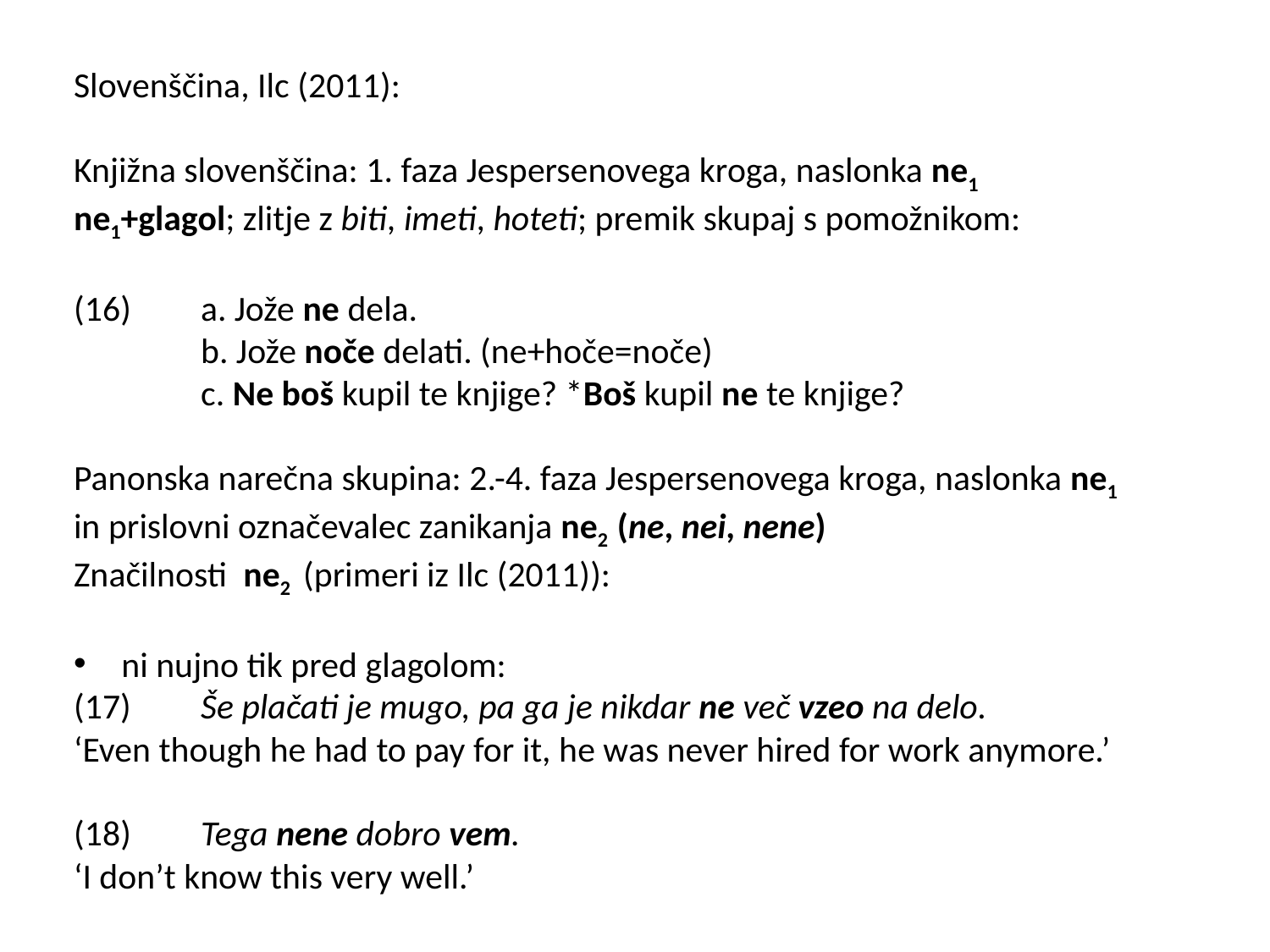

Slovenščina, Ilc (2011):

Knjižna slovenščina: 1. faza Jespersenovega kroga, naslonka ne1
ne1+glagol; zlitje z biti, imeti, hoteti; premik skupaj s pomožnikom:

(16) 	a. Jože ne dela.
	b. Jože noče delati. (ne+hoče=noče)
	c. Ne boš kupil te knjige? *Boš kupil ne te knjige?

Panonska narečna skupina: 2.-4. faza Jespersenovega kroga, naslonka ne1
in prislovni označevalec zanikanja ne2  (ne, nei, nene)
Značilnosti  ne2  (primeri iz Ilc (2011)):

ni nujno tik pred glagolom:
(17) 	Še plačati je mugo, pa ga je nikdar ne več vzeo na delo.
‘Even though he had to pay for it, he was never hired for work anymore.’

(18) 	Tega nene dobro vem.
‘I don’t know this very well.’